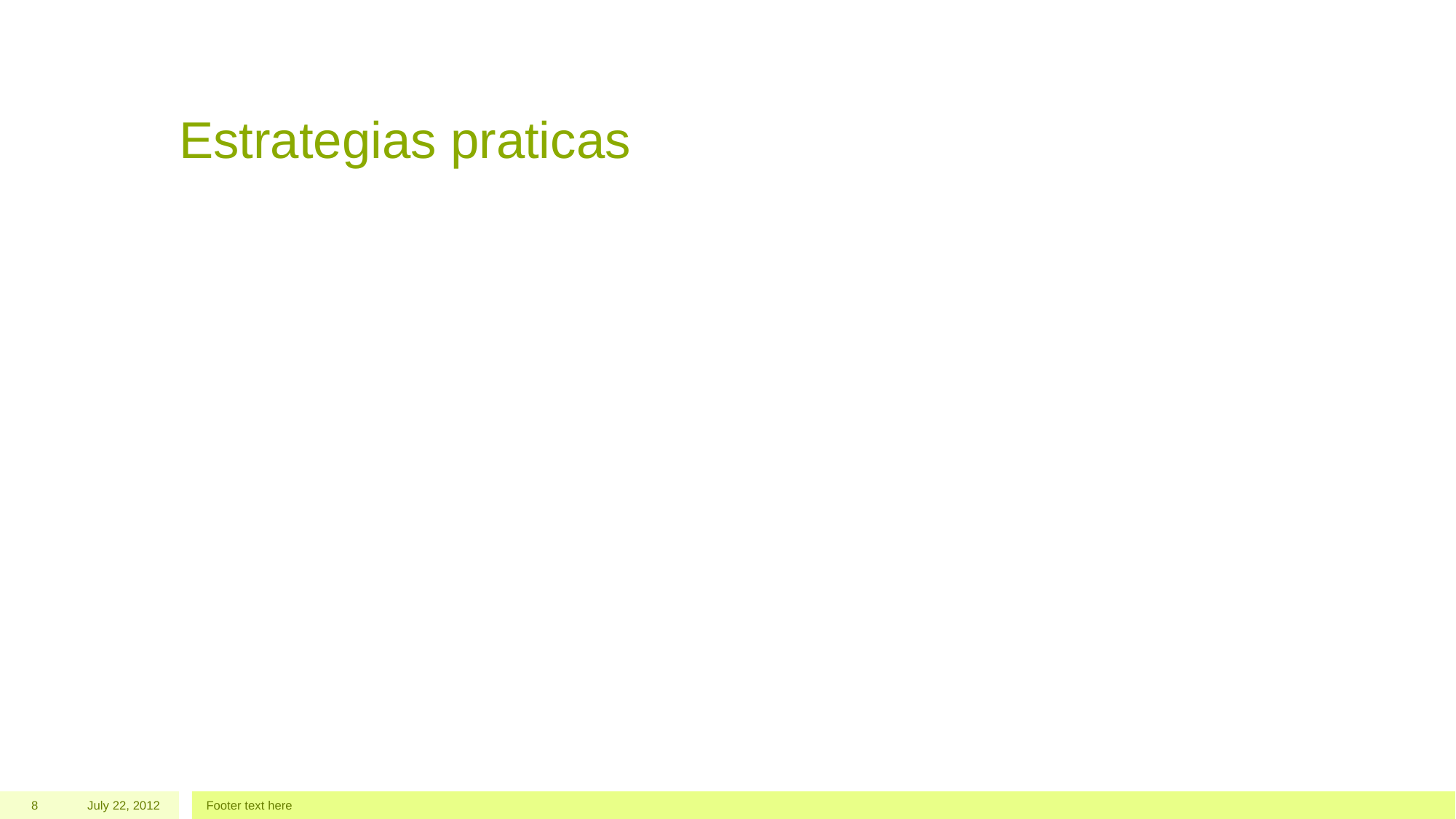

# Estrategias praticas

8
July 22, 2012
Footer text here